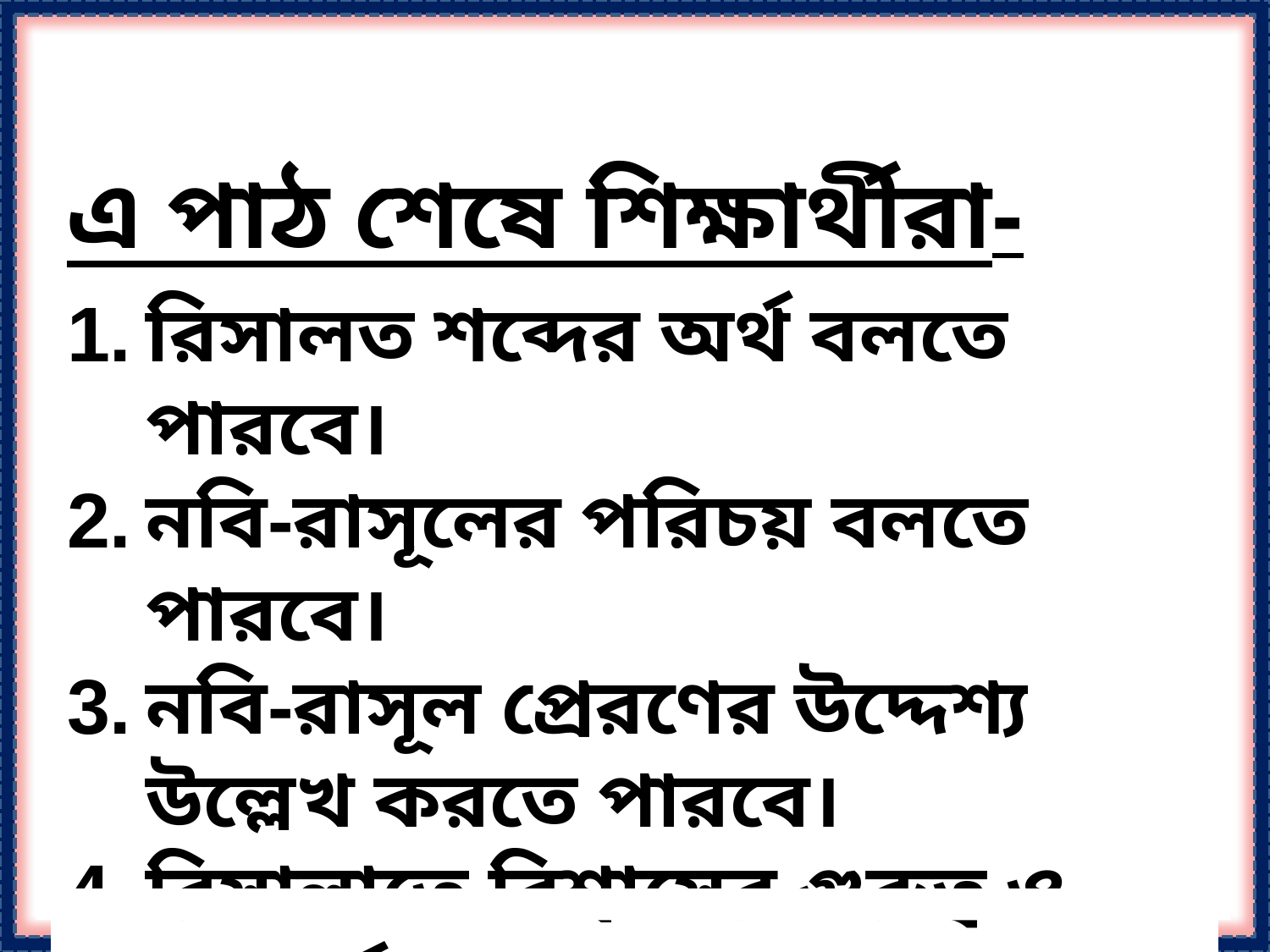

এ পাঠ শেষে শিক্ষার্থীরা-

রিসালত শব্দের অর্থ বলতে পারবে।
নবি-রাসূলের পরিচয় বলতে পারবে।
নবি-রাসূল প্রেরণের উদ্দেশ্য উল্লেখ করতে পারবে।
রিসালাতে বিশ্বাসের গুরুত্ব ও তাৎপর্য ব্যাখ্যা করতে পারবে।
8/12/2020 3:55 PM
abbashar1971@gmail.com
5